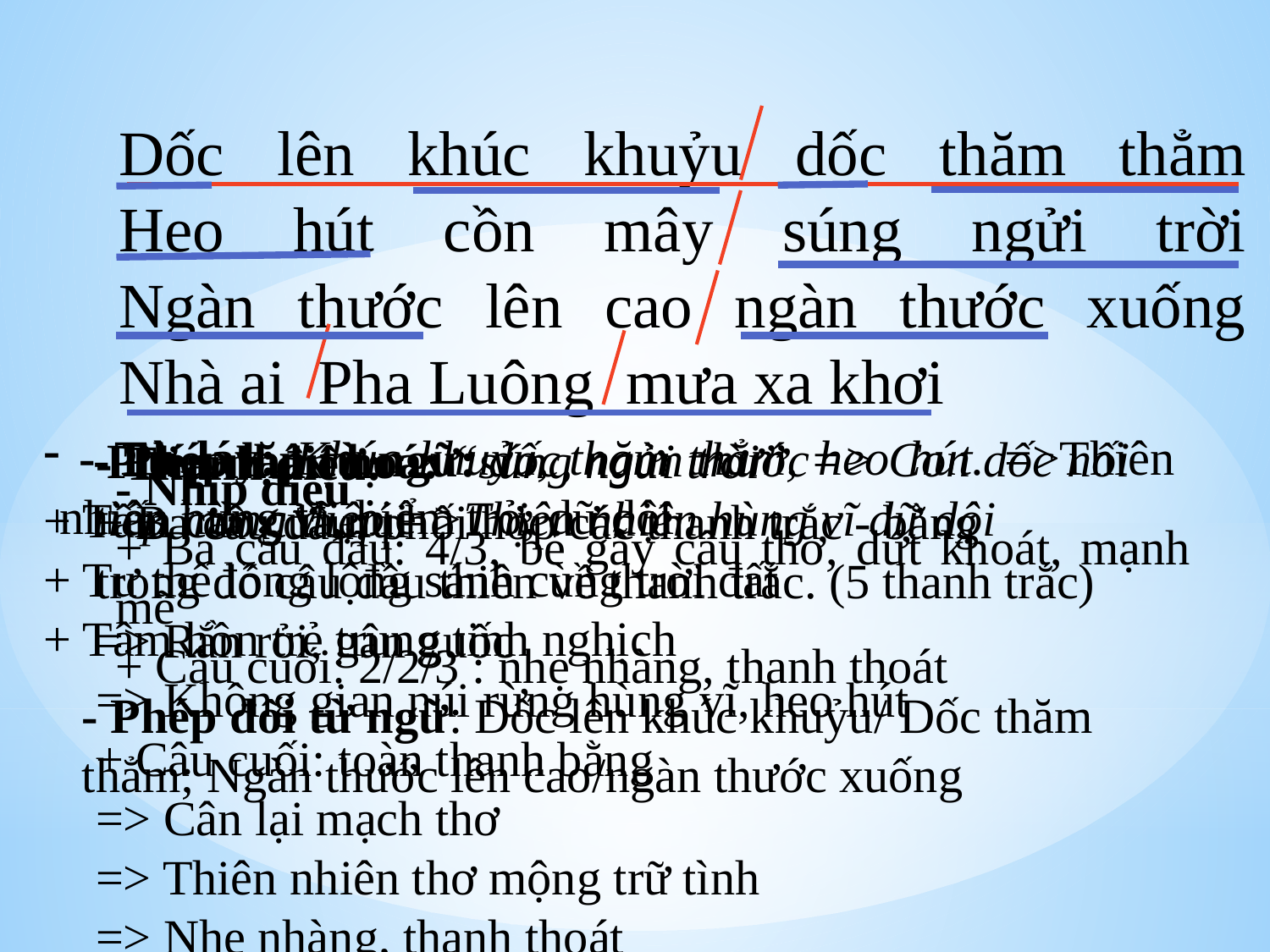

# Dốc lên khúc khuỷu dốc thăm thẳm Heo hút cồn mây súng ngửi trời Ngàn thước lên cao ngàn thước xuống Nhà ai  Pha Luông  mưa xa khơi
 - Từ láy: Khúc khuỷu, thăm thẳm, heo hút. =>Thiên nhiên hùng vĩ, hiểm trở, dữ dội
- Phép lặp từ ngữ: dốc, ngàn thước=> Con dốc nối tiếp trùng điệp =>Thiên nhiên hùng vĩ dữ dội
Phép nhân hoá: “súng ngửi trời”
+ Tầm cao của núi
+ Tư thế lồng lộng sánh cùng trời đất
+ Tâm hồn trẻ trung tinh nghịch
- Thanh điệu:
+ Ba câu đầu: phối hợp các thanh trắc - bằng  trong đó câu đầu thiên về thanh trắc. (5 thanh trắc) => Rắn rỏi, gân guốc
=> Không gian núi rừng hùng vĩ, heo hút
+ Câu cuối: toàn thanh bằng
=> Cân lại mạch thơ
=> Thiên nhiên thơ mộng trữ tình
=> Nhẹ nhàng, thanh thoát
- Nhịp điệu :
+ Ba câu đầu: 4/3, bẻ gẫy câu thơ, dứt khoát, mạnh mẽ
+ Câu cuối: 2/2/3 : nhẹ nhàng, thanh thoát
- Phép đối từ ngữ: Dốc lên khúc khuỷu/ Dốc thăm thẳm; Ngàn thước lên cao/ngàn thước xuống